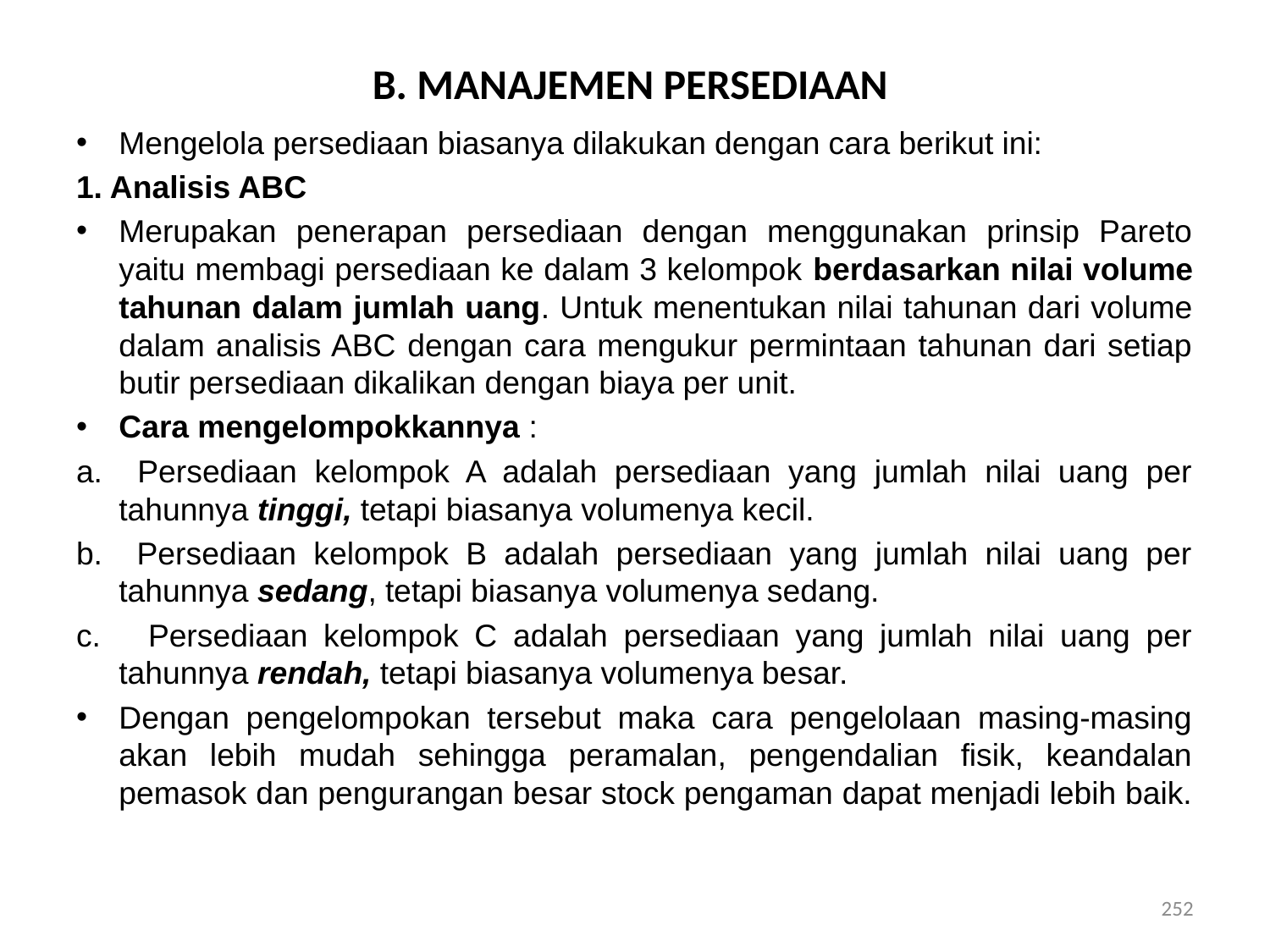

# B. MANAJEMEN PERSEDIAAN
Mengelola persediaan biasanya dilakukan dengan cara berikut ini:
1. Analisis ABC
Merupakan penerapan persediaan dengan menggunakan prinsip Pareto yaitu membagi persediaan ke dalam 3 kelompok berdasarkan nilai volume tahunan dalam jumlah uang. Untuk menentukan nilai tahunan dari volume dalam analisis ABC dengan cara mengukur permintaan tahunan dari setiap butir persediaan dikalikan dengan biaya per unit.
Cara mengelompokkannya :
a.  Persediaan kelompok A adalah persediaan yang jumlah nilai uang per tahunnya tinggi, tetapi biasanya volumenya kecil.
b.  Persediaan kelompok B adalah persediaan yang jumlah nilai uang per tahunnya sedang, tetapi biasanya volumenya sedang.
c.   Persediaan kelompok C adalah persediaan yang jumlah nilai uang per tahunnya rendah, tetapi biasanya volumenya besar.
Dengan pengelompokan tersebut maka cara pengelolaan masing-masing akan lebih mudah sehingga peramalan, pengendalian fisik, keandalan pemasok dan pengurangan besar stock pengaman dapat menjadi lebih baik.

252